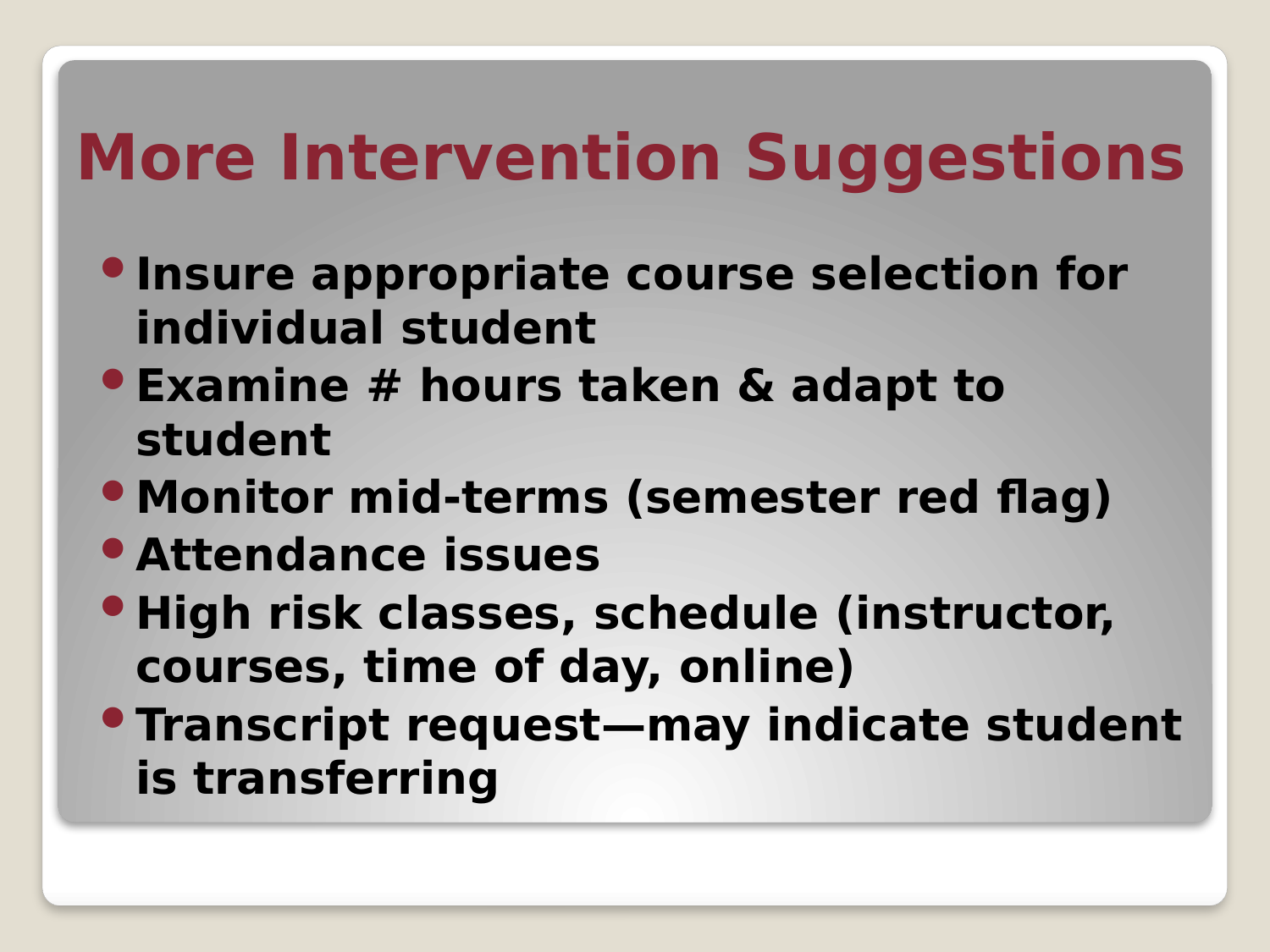

# More Intervention Suggestions
Insure appropriate course selection for individual student
Examine # hours taken & adapt to student
Monitor mid-terms (semester red flag)
Attendance issues
High risk classes, schedule (instructor, courses, time of day, online)
Transcript request—may indicate student is transferring